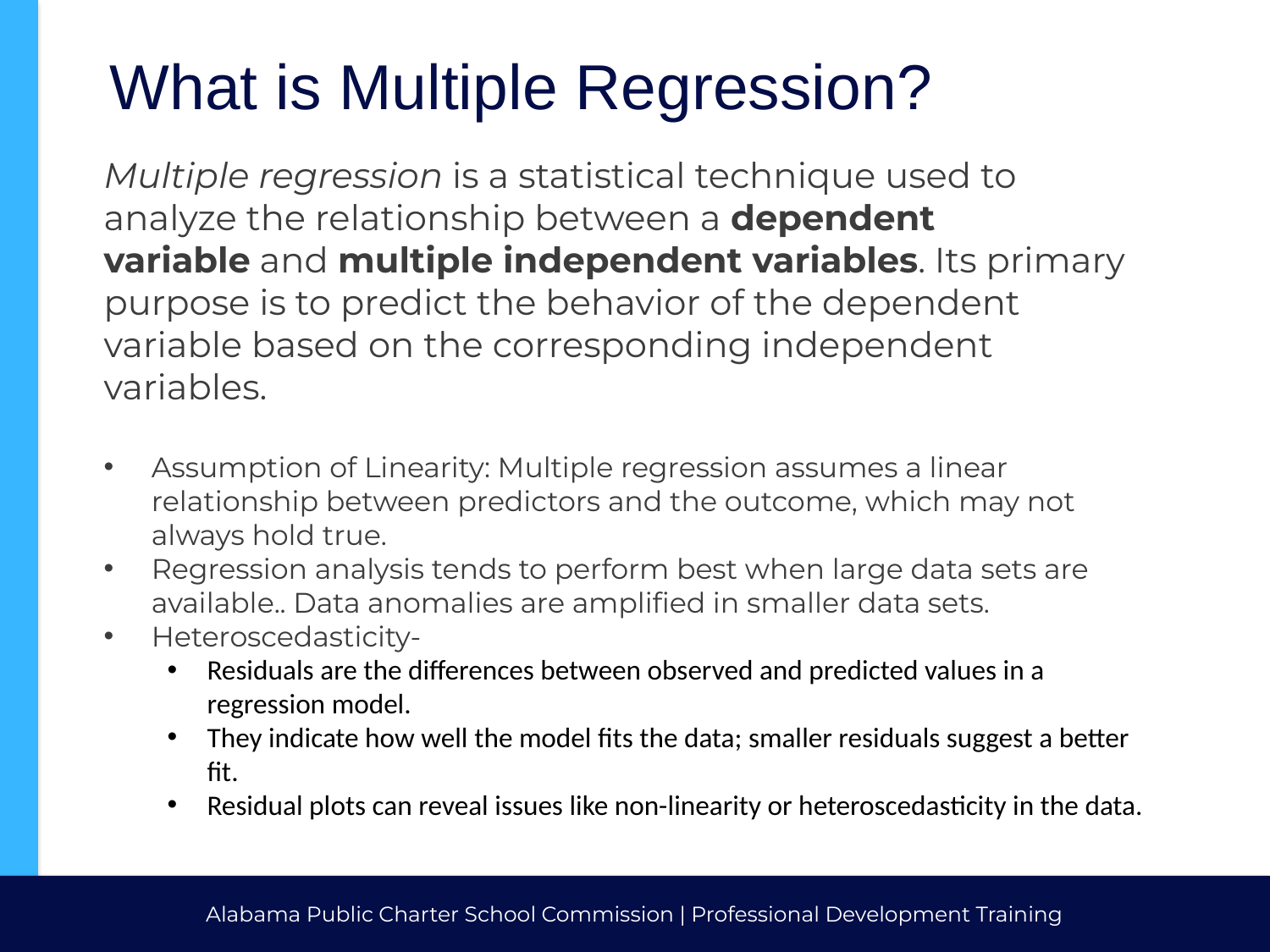

What is Multiple Regression?
Multiple regression is a statistical technique used to analyze the relationship between a dependent variable and multiple independent variables. Its primary purpose is to predict the behavior of the dependent variable based on the corresponding independent variables.

Assumption of Linearity: Multiple regression assumes a linear relationship between predictors and the outcome, which may not always hold true.
Regression analysis tends to perform best when large data sets are available.. Data anomalies are amplified in smaller data sets.
Heteroscedasticity-
Residuals are the differences between observed and predicted values in a regression model.
They indicate how well the model fits the data; smaller residuals suggest a better fit.
Residual plots can reveal issues like non-linearity or heteroscedasticity in the data.

Alabama Public Charter School Commission | Professional Development Training